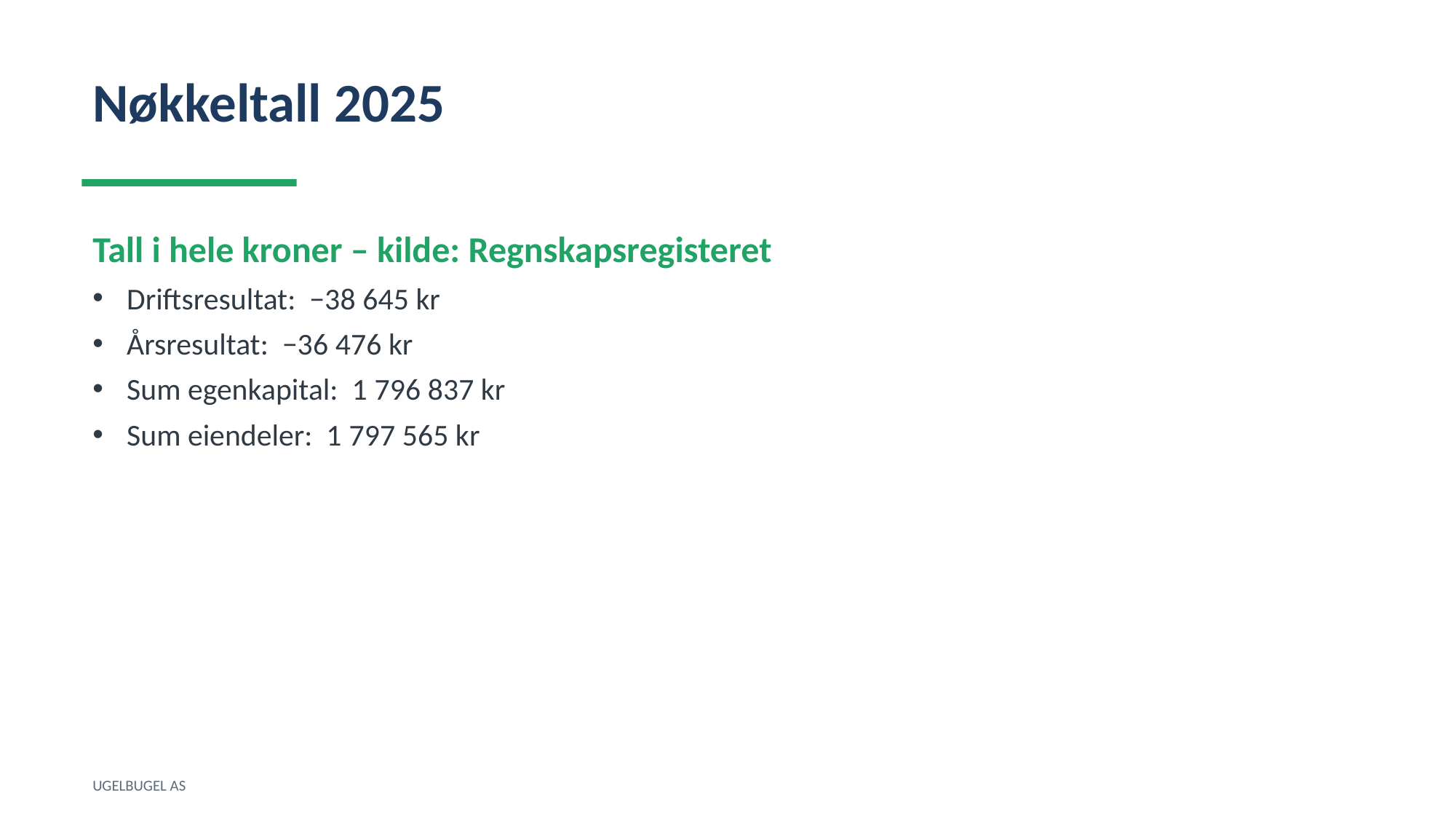

Nøkkeltall 2025

Tall i hele kroner – kilde: Regnskapsregisteret
Driftsresultat:  −38 645 kr
Årsresultat:  −36 476 kr
Sum egenkapital:  1 796 837 kr
Sum eiendeler:  1 797 565 kr
UGELBUGEL AS